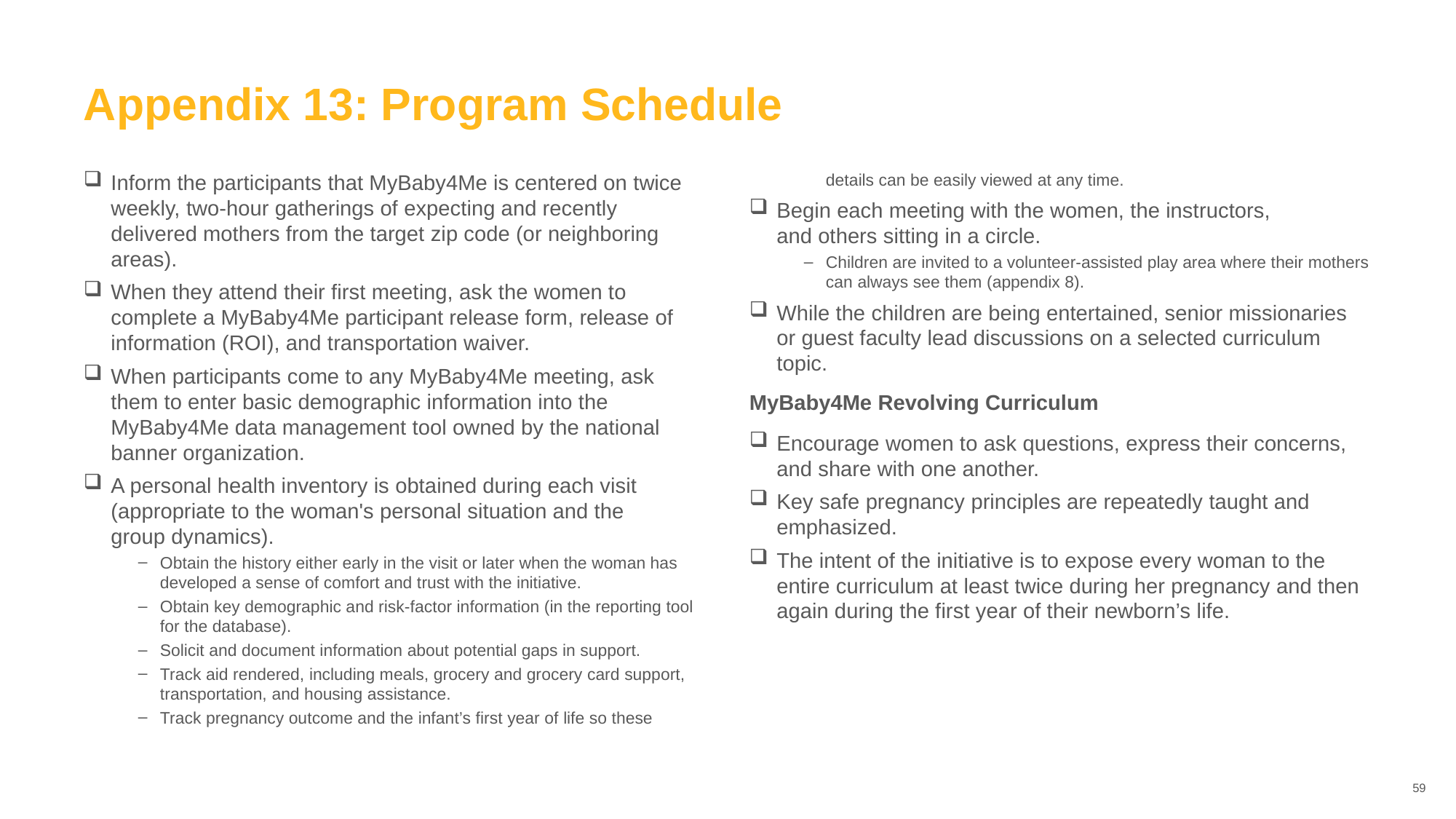

# Appendix 13: Program Schedule
Inform the participants that MyBaby4Me is centered on twice weekly, two-hour gatherings of expecting and recently delivered mothers from the target zip code (or neighboring areas).
When they attend their first meeting, ask the women to complete a MyBaby4Me participant release form, release of information (ROI), and transportation waiver.
When participants come to any MyBaby4Me meeting, ask
them to enter basic demographic information into the MyBaby4Me data management tool owned by the national banner organization.
A personal health inventory is obtained during each visit (appropriate to the woman's personal situation and the
group dynamics).
Obtain the history either early in the visit or later when the woman has developed a sense of comfort and trust with the initiative.
Obtain key demographic and risk-factor information (in the reporting tool for the database).
Solicit and document information about potential gaps in support.
Track aid rendered, including meals, grocery and grocery card support, transportation, and housing assistance.
Track pregnancy outcome and the infant’s first year of life so these details can be easily viewed at any time.
Begin each meeting with the women, the instructors,
and others sitting in a circle.
Children are invited to a volunteer-assisted play area where their mothers can always see them (appendix 8).
While the children are being entertained, senior missionaries or guest faculty lead discussions on a selected curriculum topic.
MyBaby4Me Revolving Curriculum
Encourage women to ask questions, express their concerns, and share with one another.
Key safe pregnancy principles are repeatedly taught and emphasized.
The intent of the initiative is to expose every woman to the entire curriculum at least twice during her pregnancy and then again during the first year of their newborn’s life.
59